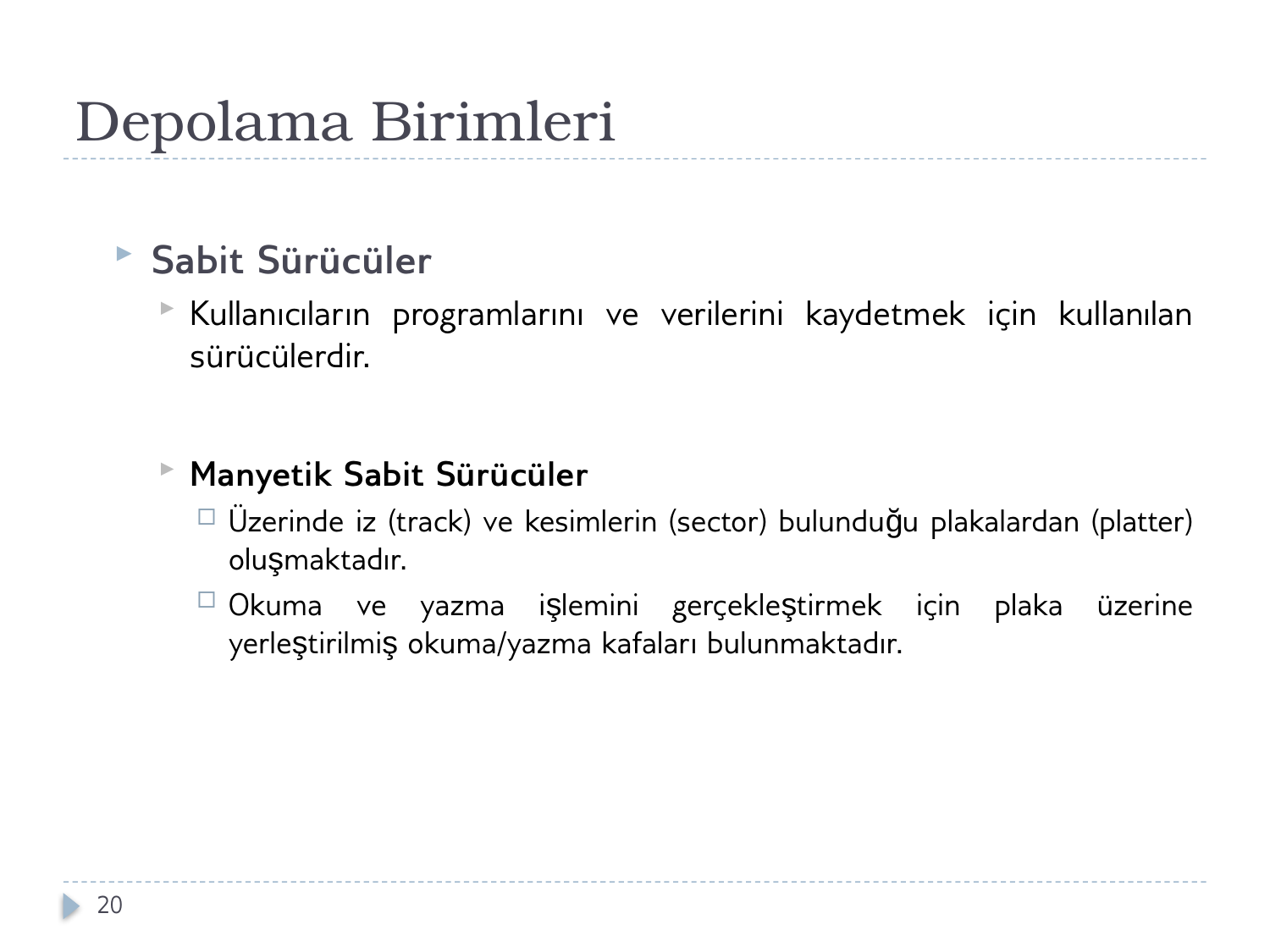

# Depolama Birimleri

Sabit Sürücüler
Kullanıcıların programlarını ve verilerini kaydetmek için kullanılan sürücülerdir.

Manyetik Sabit Sürücüler
Üzerinde iz (track) ve kesimlerin (sector) bulunduğu plakalardan (platter) oluşmaktadır.
Okuma ve yazma işlemini gerçekleştirmek için plaka üzerine yerleştirilmiş okuma/yazma kafaları bulunmaktadır.

20